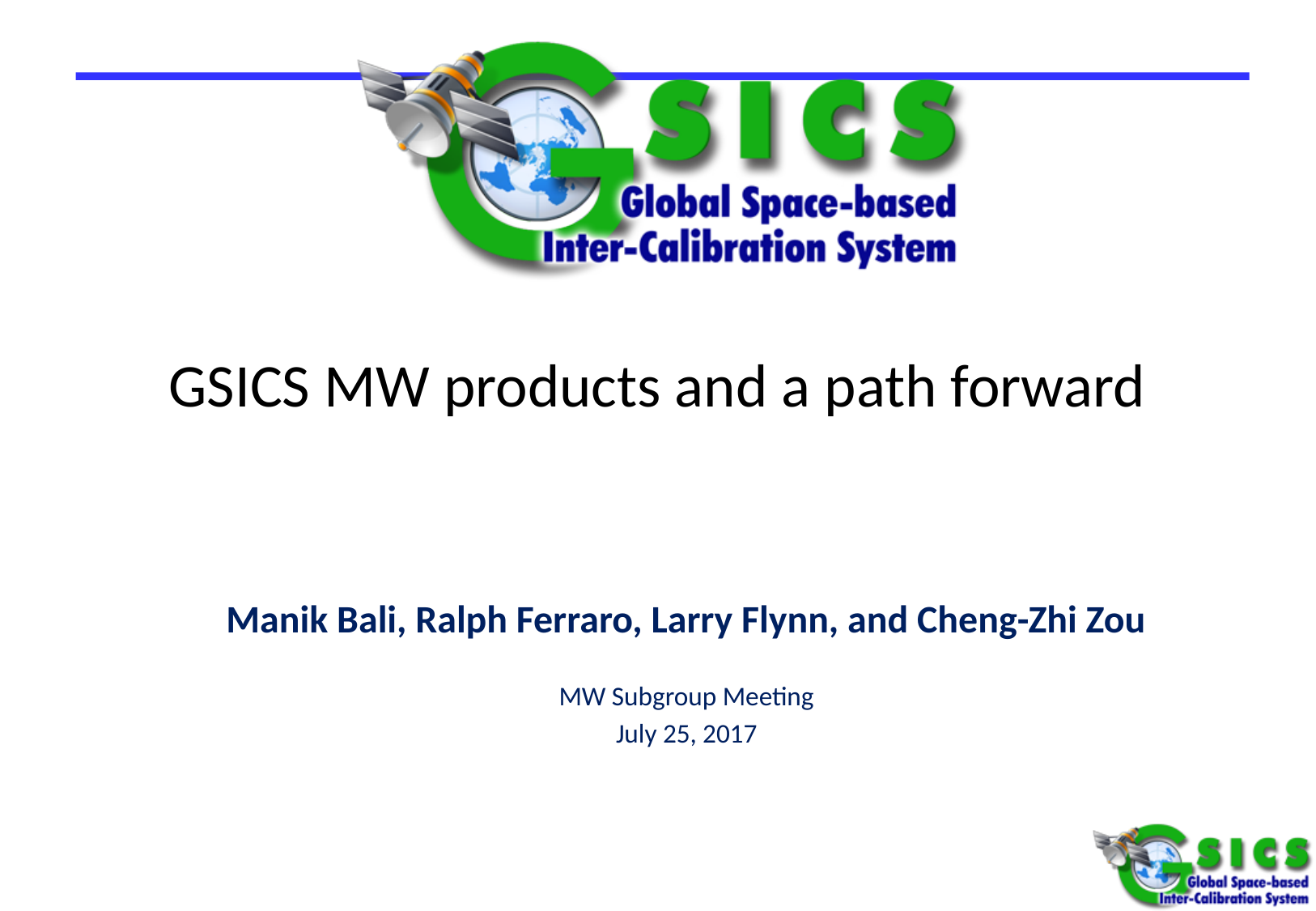

# GSICS MW products and a path forward
 Manik Bali, Ralph Ferraro, Larry Flynn, and Cheng-Zhi Zou
MW Subgroup Meeting
July 25, 2017